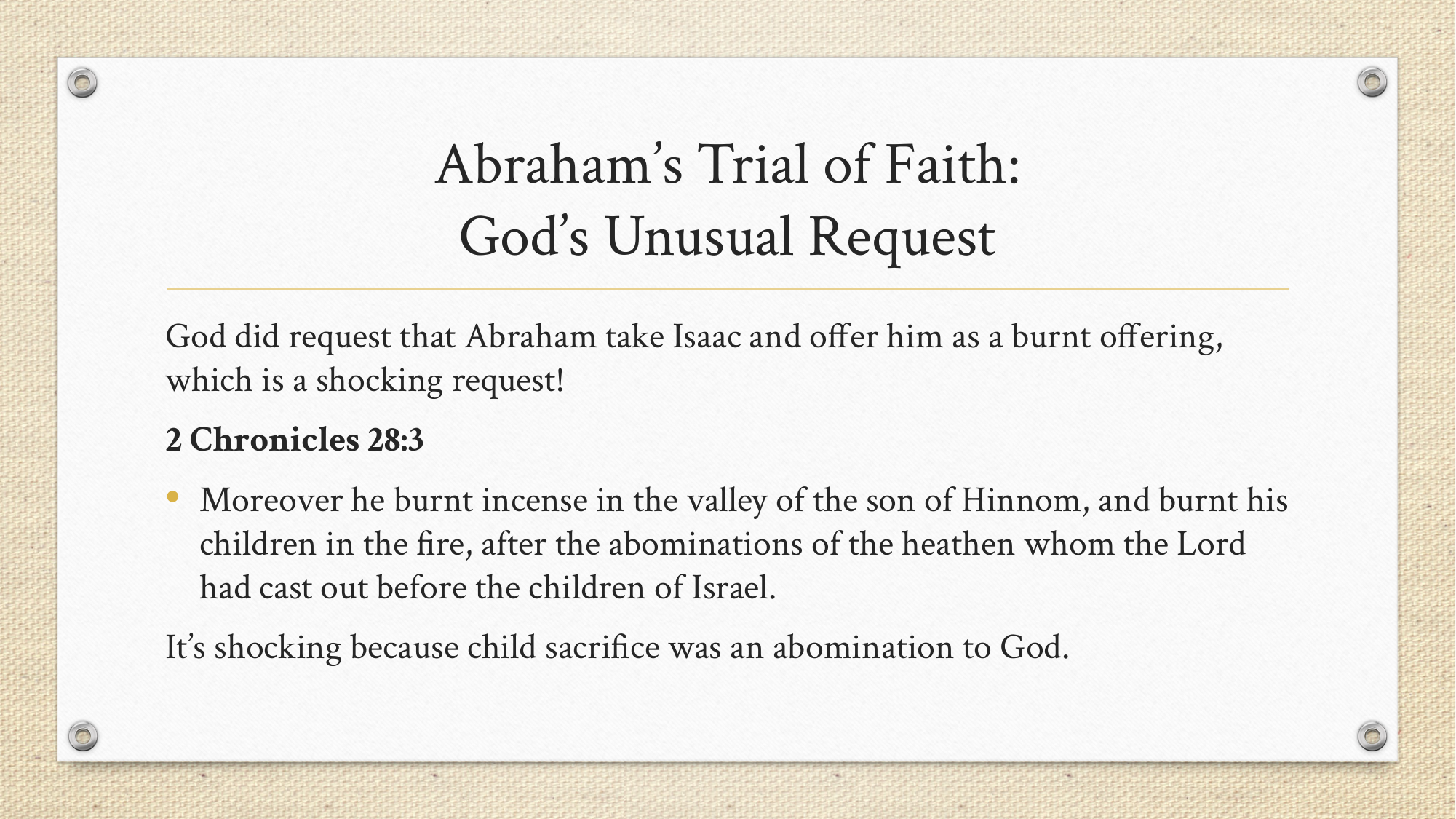

# Abraham’s Trial of Faith: God’s Unusual Request
God did request that Abraham take Isaac and offer him as a burnt offering, which is a shocking request!
2 Chronicles 28:3
Moreover he burnt incense in the valley of the son of Hinnom, and burnt his children in the fire, after the abominations of the heathen whom the Lord had cast out before the children of Israel.
It’s shocking because child sacrifice was an abomination to God.